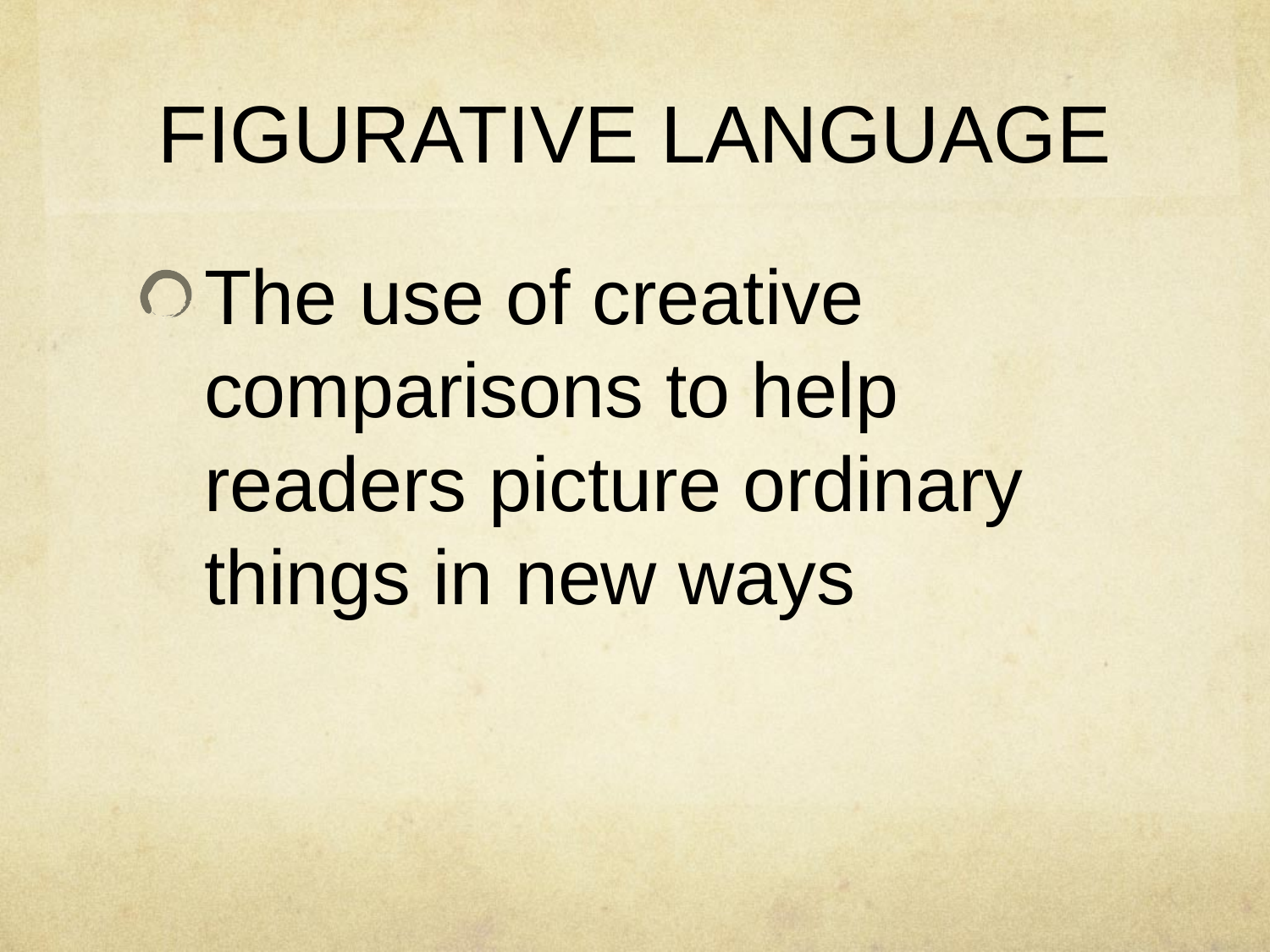

# FIGURATIVE LANGUAGE
The use of creative comparisons to help readers picture ordinary things in new ways